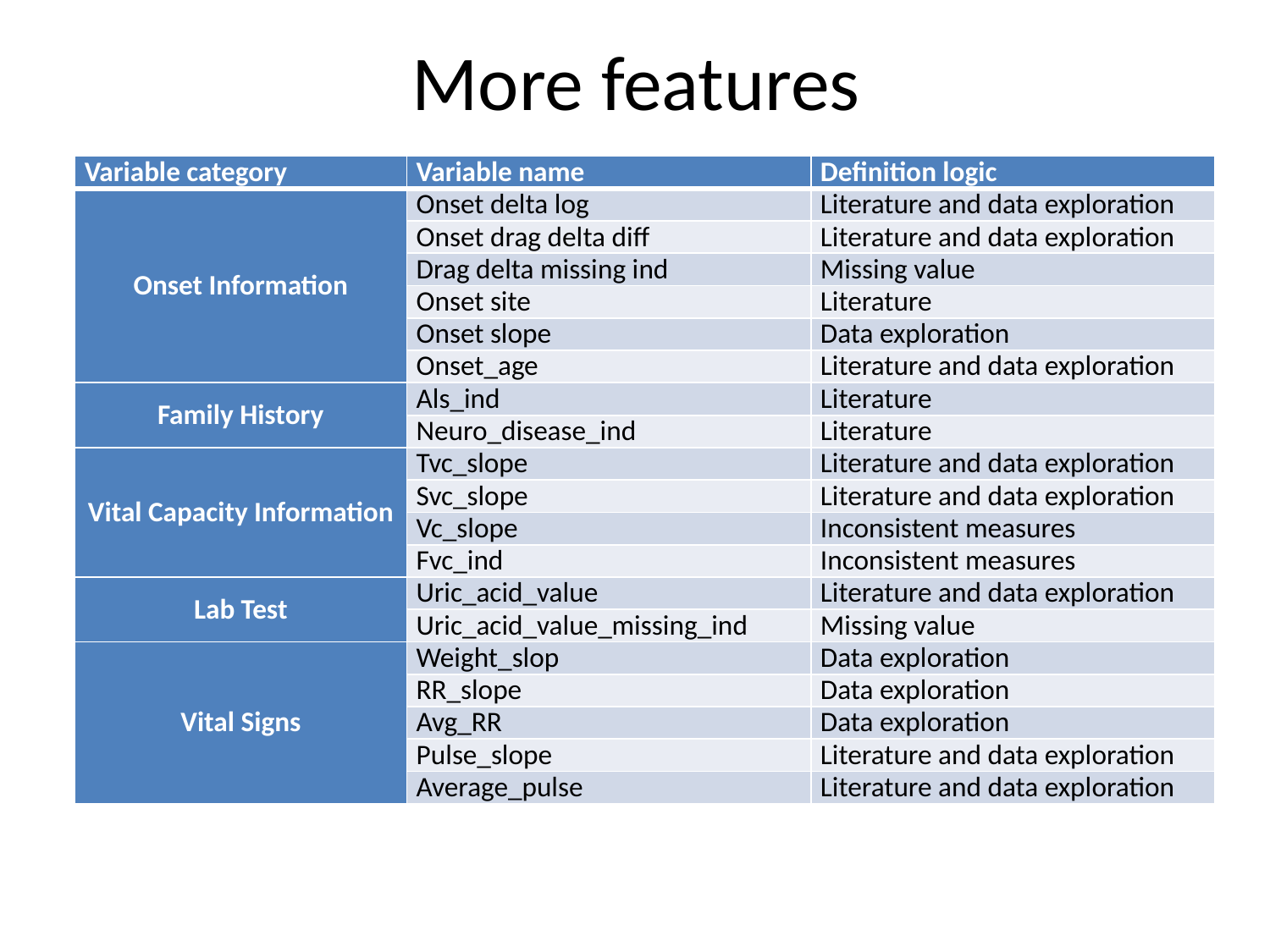

# More features
| Variable category | Variable name | Definition logic |
| --- | --- | --- |
| Onset Information | Onset delta log | Literature and data exploration |
|  | Onset drag delta diff | Literature and data exploration |
|  | Drag delta missing ind | Missing value |
|  | Onset site | Literature |
|  | Onset slope | Data exploration |
|  | Onset\_age | Literature and data exploration |
| Family History | Als\_ind | Literature |
|  | Neuro\_disease\_ind | Literature |
| Vital Capacity Information | Tvc\_slope | Literature and data exploration |
|  | Svc\_slope | Literature and data exploration |
|  | Vc\_slope | Inconsistent measures |
|  | Fvc\_ind | Inconsistent measures |
| Lab Test | Uric\_acid\_value | Literature and data exploration |
|  | Uric\_acid\_value\_missing\_ind | Missing value |
| Vital Signs | Weight\_slop | Data exploration |
|  | RR\_slope | Data exploration |
|  | Avg\_RR | Data exploration |
|  | Pulse\_slope | Literature and data exploration |
|  | Average\_pulse | Literature and data exploration |